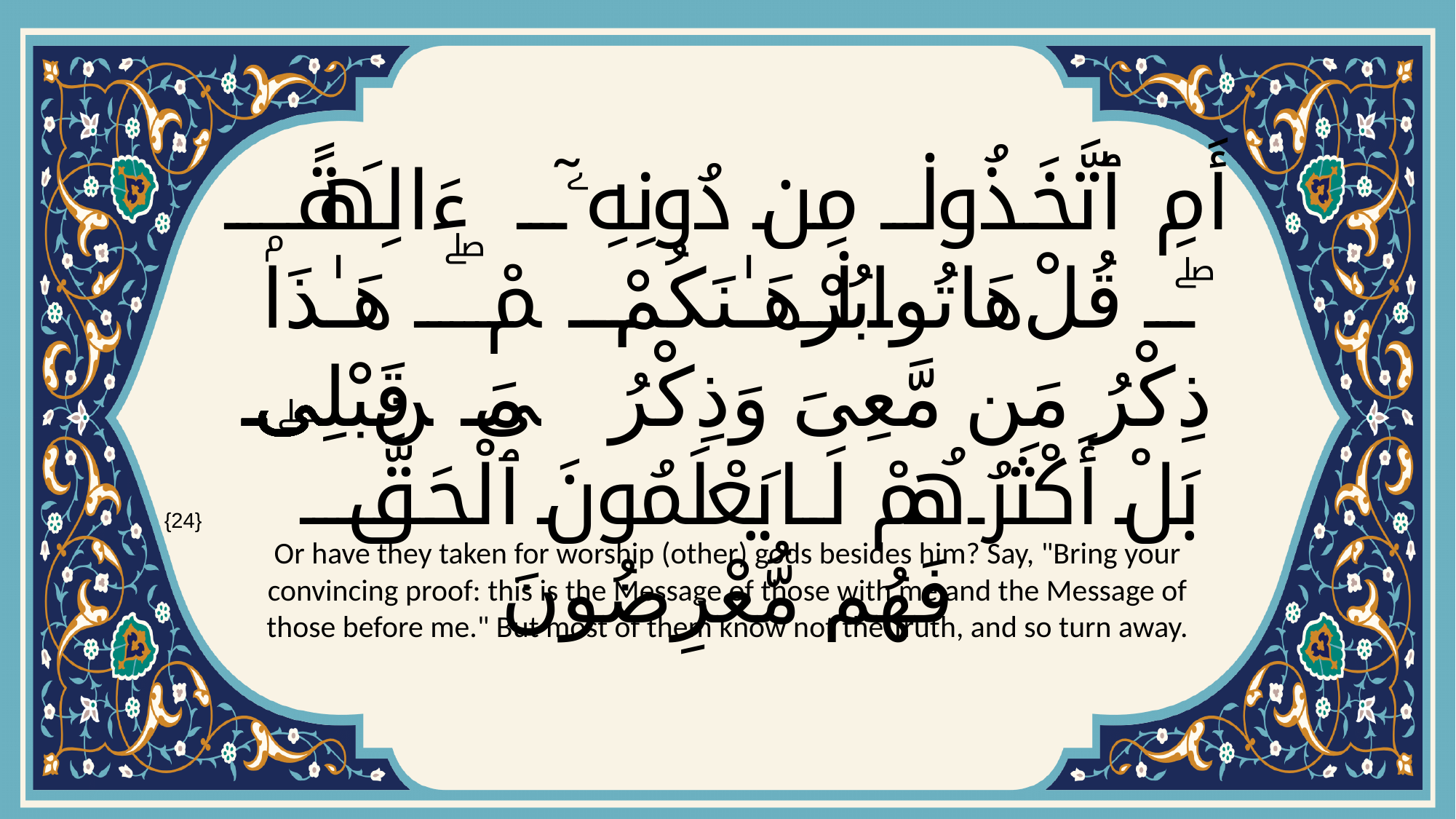

# أَمِ ٱتَّخَذُوا۟ مِن دُونِهِۦٓ ءَالِهَةًۭ ۖ قُلْ هَاتُوا۟ بُرْهَـٰنَكُمْۖ هَـٰذَا ذِكْرُ مَن مَّعِىَ وَذِكْرُ مَن قَبْلِىۗ بَلْ أَكْثَرُهُمْ لَا يَعْلَمُونَ ٱلْحَقَّۖ فَهُم مُّعْرِضُونَ
{24}
Or have they taken for worship (other) gods besides him? Say, "Bring your convincing proof: this is the Message of those with me and the Message of those before me." But most of them know not the Truth, and so turn away.